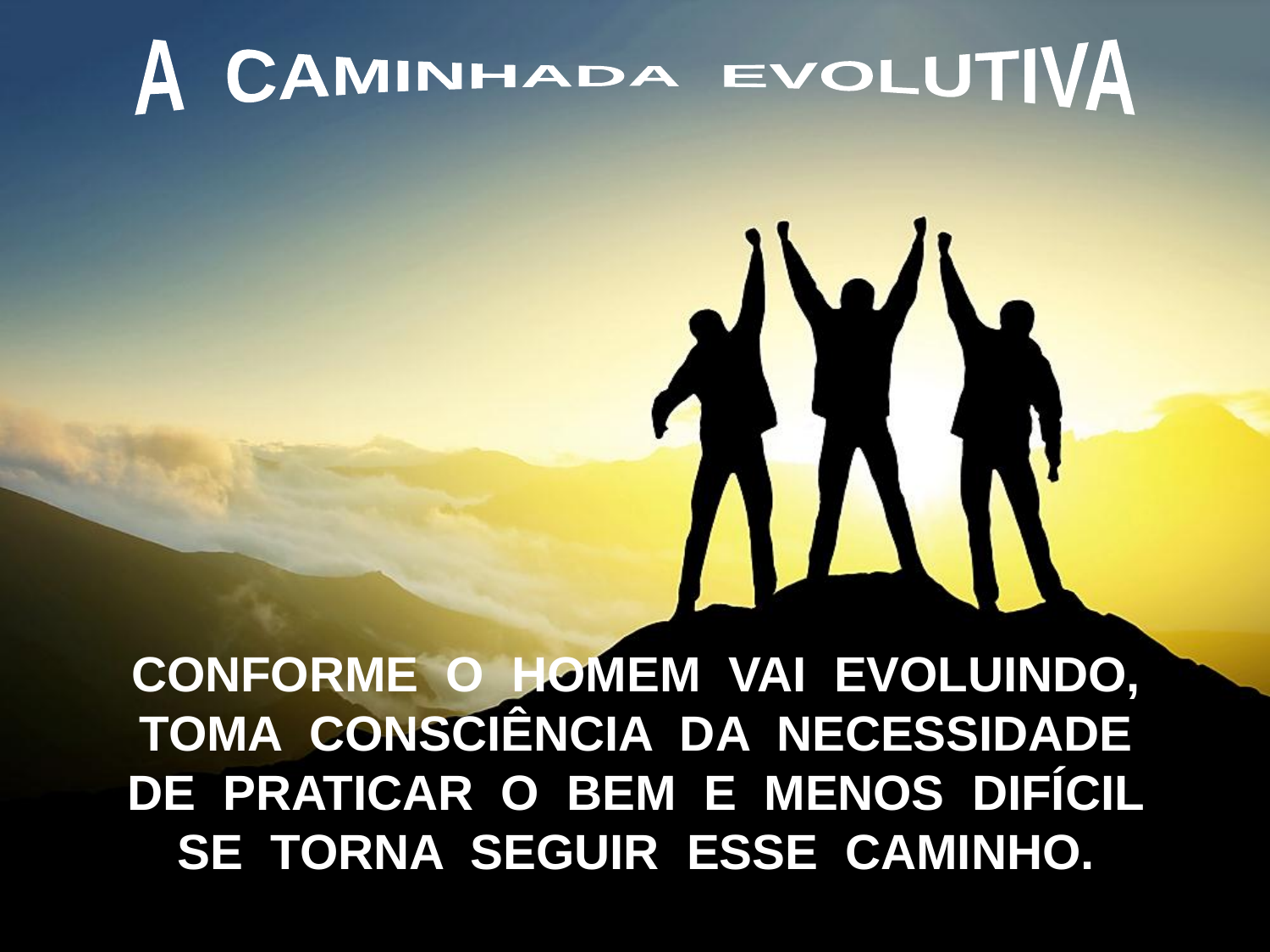

A  CAMINHADA  EVOLUTIVA
CONFORME  O  HOMEM  VAI  EVOLUINDO,
TOMA  CONSCIÊNCIA  DA  NECESSIDADE
DE  PRATICAR  O  BEM  E  MENOS  DIFÍCIL
SE  TORNA  SEGUIR  ESSE  CAMINHO.